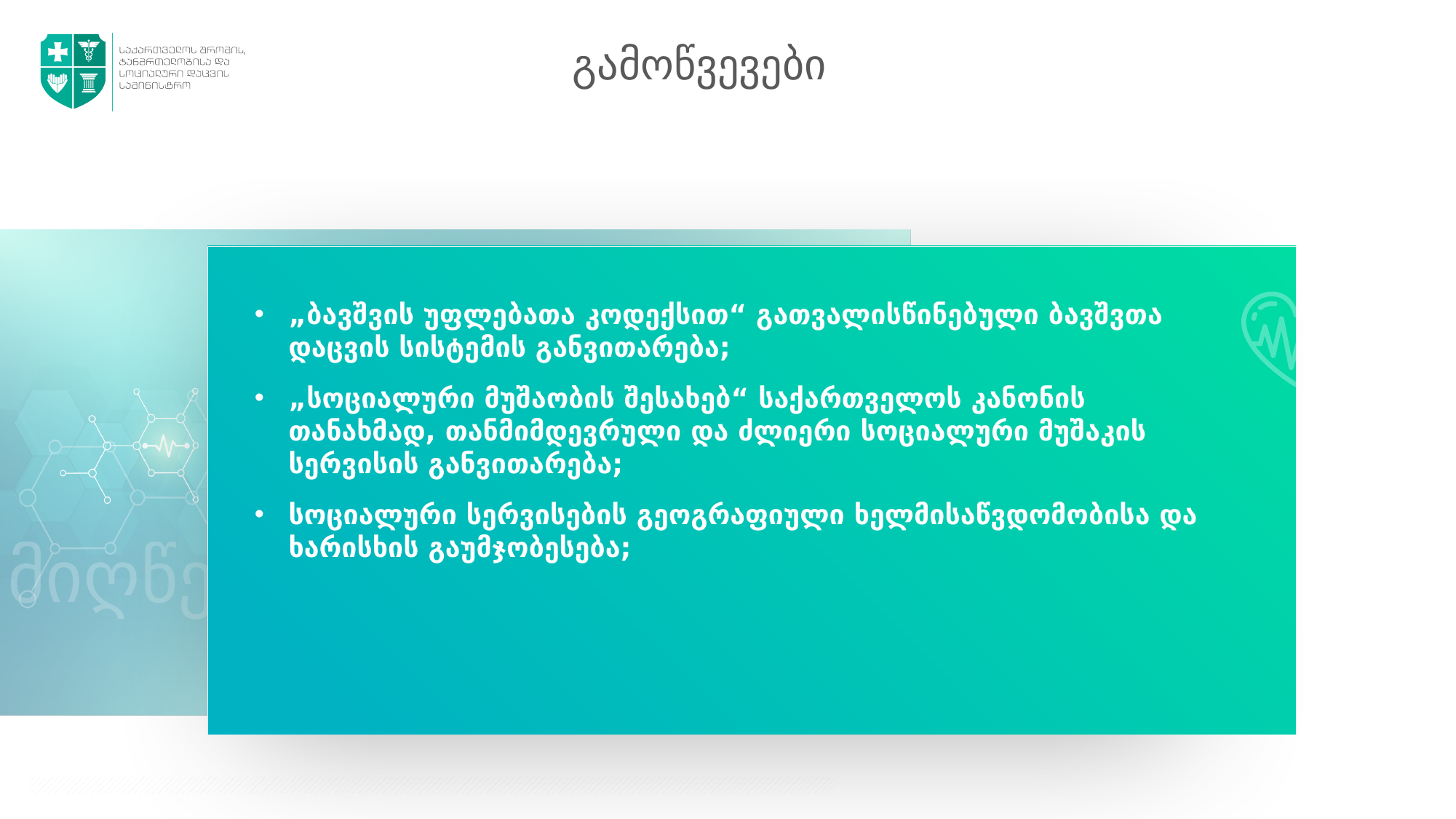

გამოწვევები

„ბავშვის უფლებათა კოდექსით“ გათვალისწინებული ბავშვთა დაცვის სისტემის განვითარება;
„სოციალური მუშაობის შესახებ“ საქართველოს კანონის თანახმად, თანმიმდევრული და ძლიერი სოციალური მუშაკის სერვისის განვითარება;
სოციალური სერვისების გეოგრაფიული ხელმისაწვდომობისა და ხარისხის გაუმჯობესება;

მიღწევები